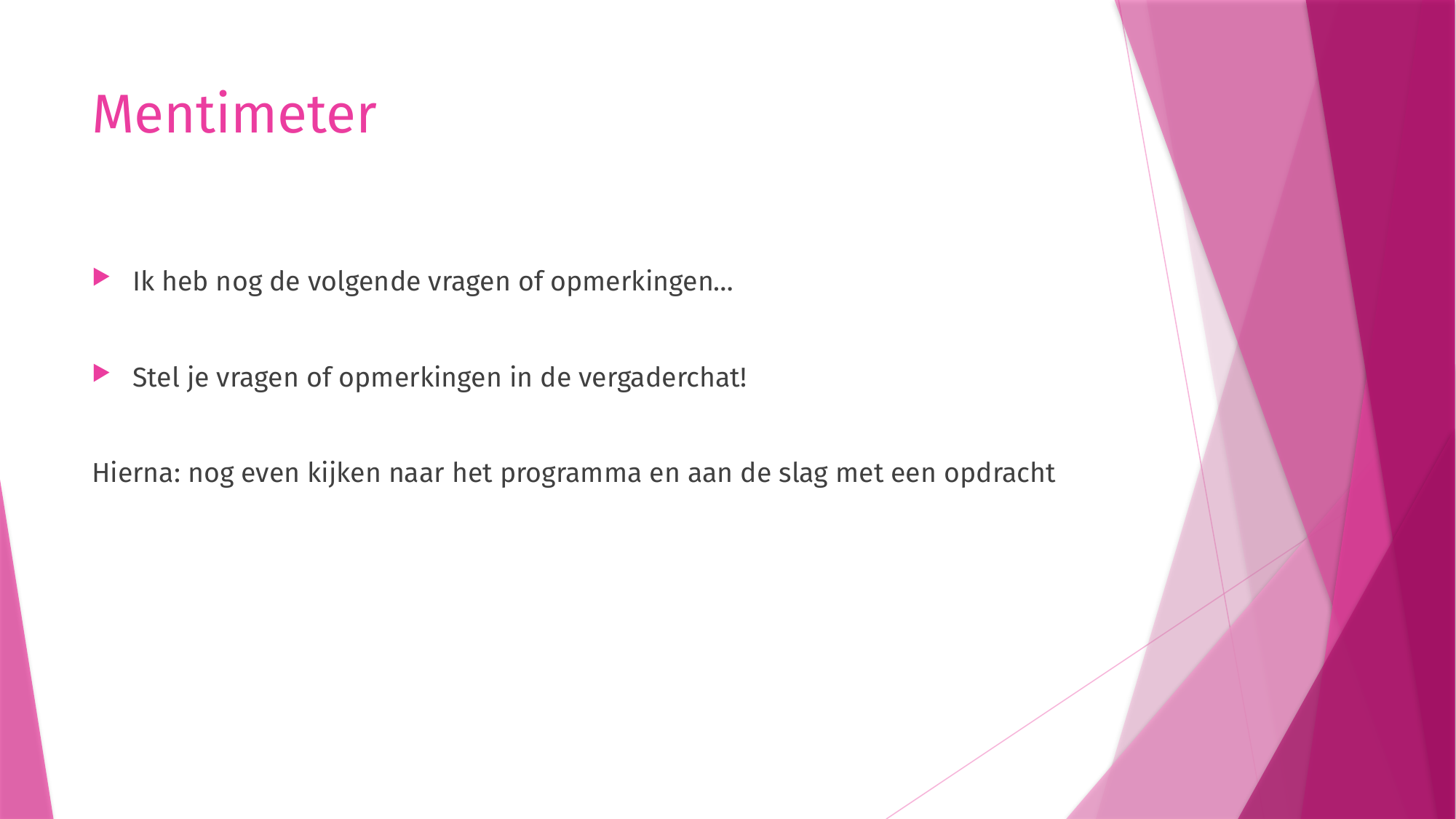

# Mentimeter
Ik heb nog de volgende vragen of opmerkingen…

Stel je vragen of opmerkingen in de vergaderchat!

Hierna: nog even kijken naar het programma en aan de slag met een opdracht